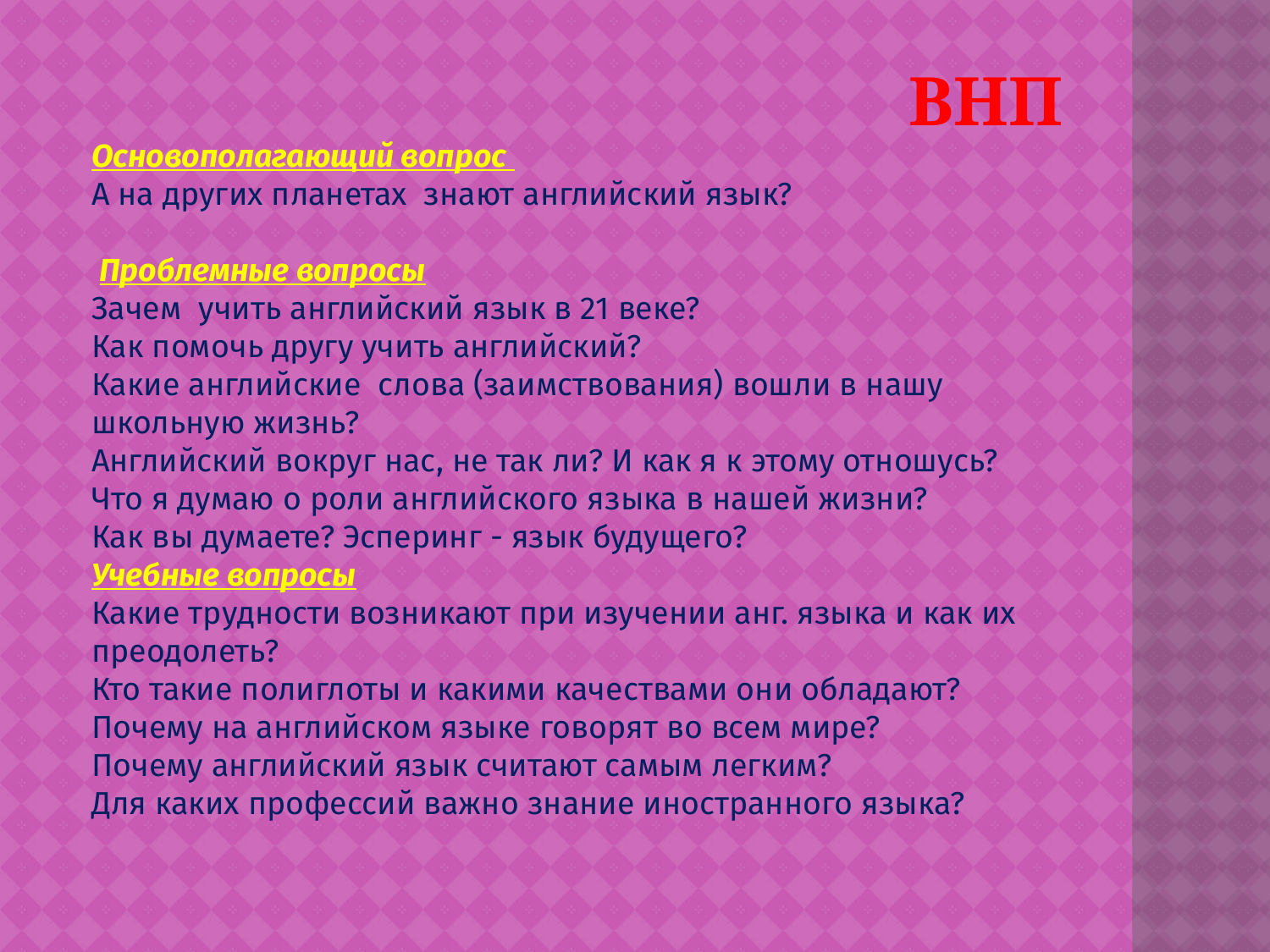

# ВНП
Основополагающий вопрос
А на других планетах  знают английский язык?

 Проблемные вопросы
Зачем  учить английский язык в 21 веке?
Как помочь другу учить английский?
Какие английские  слова (заимствования) вошли в нашу школьную жизнь?
Английский вокруг нас, не так ли? И как я к этому отношусь?
Что я думаю о роли английского языка в нашей жизни?
Как вы думаете? Эсперинг - язык будущего?
Учебные вопросы
Какие трудности возникают при изучении анг. языка и как их преодолеть?
Кто такие полиглоты и какими качествами они обладают?
Почему на английском языке говорят во всем мире?
Почему английский язык считают самым легким?
Для каких профессий важно знание иностранного языка?